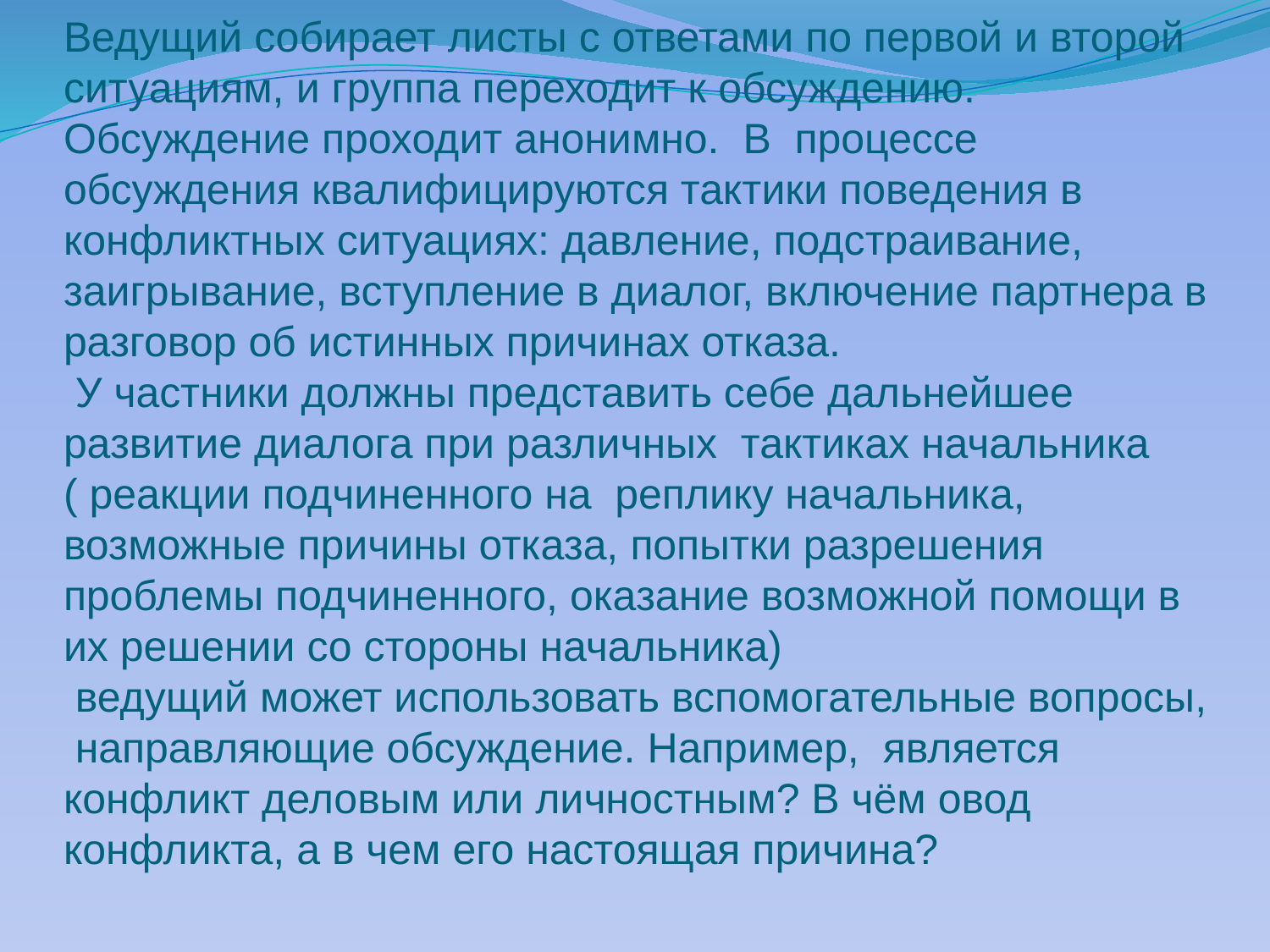

# Ведущий собирает листы с ответами по первой и второй ситуациям, и группа переходит к обсуждению. Обсуждение проходит анонимно.  В  процессе обсуждения квалифицируются тактики поведения в  конфликтных ситуациях: давление, подстраивание, заигрывание, вступление в диалог, включение партнера в разговор об истинных причинах отказа. У частники должны представить себе дальнейшее развитие диалога при различных  тактиках начальника ( реакции подчиненного на  реплику начальника,  возможные причины отказа, попытки разрешения проблемы подчиненного, оказание возможной помощи в их решении со стороны начальника) ведущий может использовать вспомогательные вопросы,  направляющие обсуждение. Например,  является конфликт деловым или личностным? В чём овод конфликта, а в чем его настоящая причина?